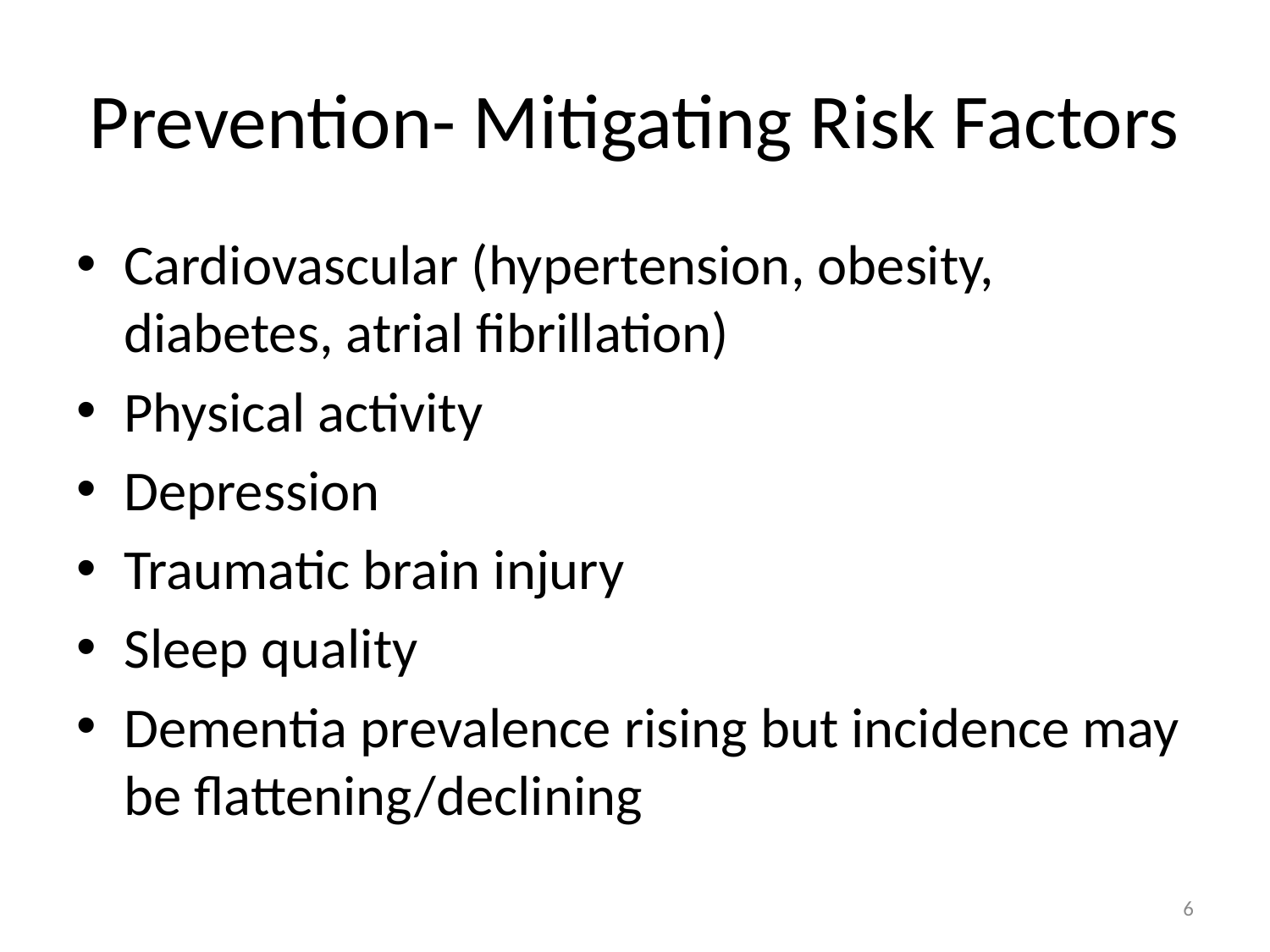

# Prevention- Mitigating Risk Factors
Cardiovascular (hypertension, obesity, diabetes, atrial fibrillation)
Physical activity
Depression
Traumatic brain injury
Sleep quality
Dementia prevalence rising but incidence may be flattening/declining

6